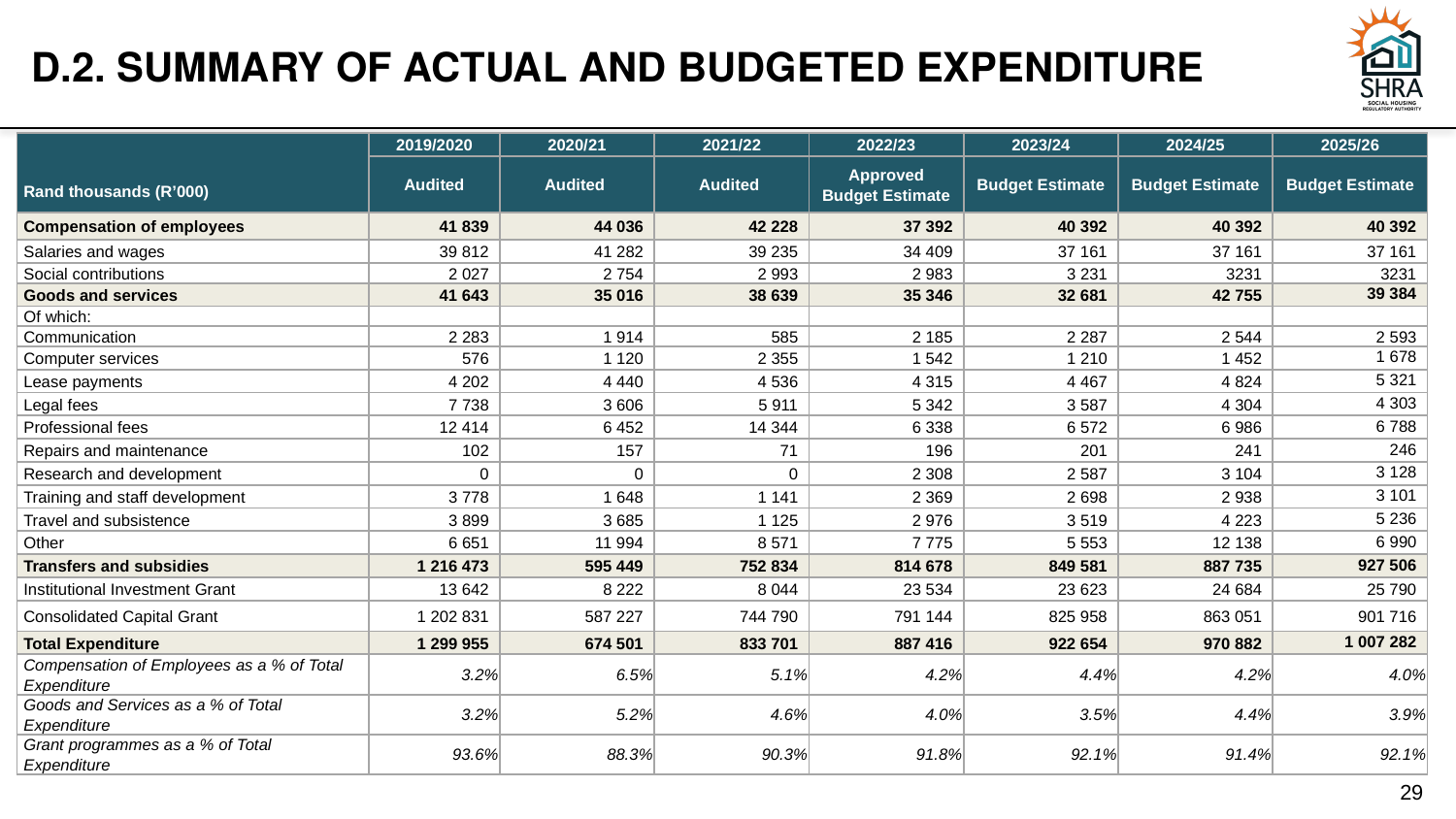

# D.2. SUMMARY OF ACTUAL AND BUDGETED EXPENDITURE
| Rand thousands (R’000) | 2019/2020 | 2020/21 | 2021/22 | 2022/23 | 2023/24 | 2024/25 | 2025/26 |
| --- | --- | --- | --- | --- | --- | --- | --- |
|  | Audited | Audited | Audited | Approved Budget Estimate | Budget Estimate | Budget Estimate | Budget Estimate |
| Compensation of employees | 41 839 | 44 036 | 42 228 | 37 392 | 40 392 | 40 392 | 40 392 |
| Salaries and wages | 39 812 | 41 282 | 39 235 | 34 409 | 37 161 | 37 161 | 37 161 |
| Social contributions | 2 027 | 2 754 | 2 993 | 2 983 | 3 231 | 3231 | 3231 |
| Goods and services | 41 643 | 35 016 | 38 639 | 35 346 | 32 681 | 42 755 | 39 384 |
| Of which: |  |  |  |  |  |  |  |
| Communication | 2 283 | 1 914 | 585 | 2 185 | 2 287 | 2 544 | 2 593 |
| Computer services | 576 | 1 120 | 2 355 | 1 542 | 1 210 | 1 452 | 1 678 |
| Lease payments | 4 202 | 4 440 | 4 536 | 4 315 | 4 467 | 4 824 | 5 321 |
| Legal fees | 7 738 | 3 606 | 5 911 | 5 342 | 3 587 | 4 304 | 4 303 |
| Professional fees | 12 414 | 6 452 | 14 344 | 6 338 | 6 572 | 6 986 | 6 788 |
| Repairs and maintenance | 102 | 157 | 71 | 196 | 201 | 241 | 246 |
| Research and development | 0 | 0 | 0 | 2 308 | 2 587 | 3 104 | 3 128 |
| Training and staff development | 3 778 | 1 648 | 1 141 | 2 369 | 2 698 | 2 938 | 3 101 |
| Travel and subsistence | 3 899 | 3 685 | 1 125 | 2 976 | 3 519 | 4 223 | 5 236 |
| Other | 6 651 | 11 994 | 8 571 | 7 775 | 5 553 | 12 138 | 6 990 |
| Transfers and subsidies | 1 216 473 | 595 449 | 752 834 | 814 678 | 849 581 | 887 735 | 927 506 |
| Institutional Investment Grant | 13 642 | 8 222 | 8 044 | 23 534 | 23 623 | 24 684 | 25 790 |
| Consolidated Capital Grant | 1 202 831 | 587 227 | 744 790 | 791 144 | 825 958 | 863 051 | 901 716 |
| Total Expenditure | 1 299 955 | 674 501 | 833 701 | 887 416 | 922 654 | 970 882 | 1 007 282 |
| Compensation of Employees as a % of Total Expenditure | 3.2% | 6.5% | 5.1% | 4.2% | 4.4% | 4.2% | 4.0% |
| Goods and Services as a % of Total Expenditure | 3.2% | 5.2% | 4.6% | 4.0% | 3.5% | 4.4% | 3.9% |
| Grant programmes as a % of Total Expenditure | 93.6% | 88.3% | 90.3% | 91.8% | 92.1% | 91.4% | 92.1% |